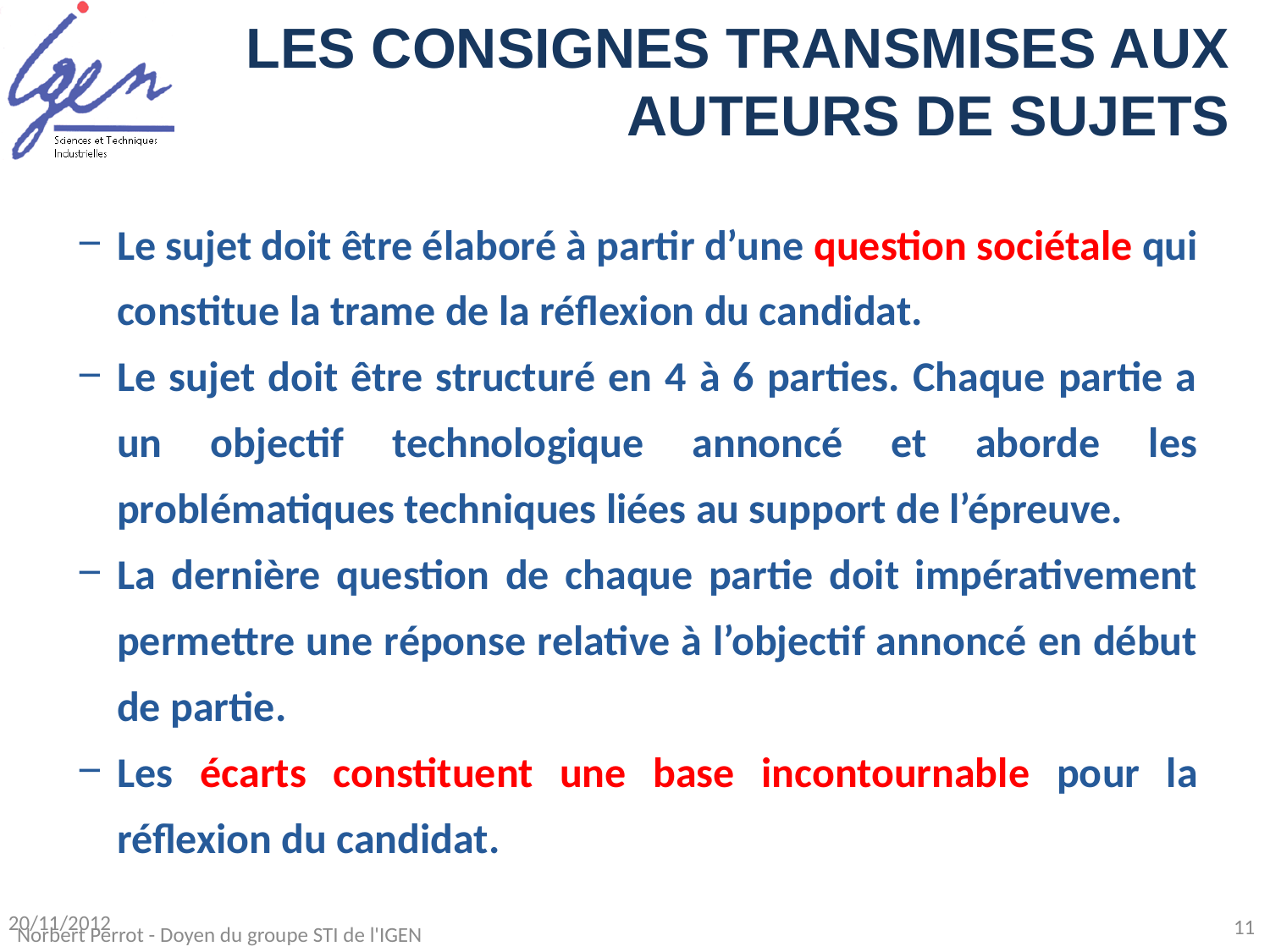

LES CONSIGNES TRANSMISES AUX AUTEURS DE SUJETS
Le sujet doit être élaboré à partir d’une question sociétale qui constitue la trame de la réflexion du candidat.
Le sujet doit être structuré en 4 à 6 parties. Chaque partie a un objectif technologique annoncé et aborde les problématiques techniques liées au support de l’épreuve.
La dernière question de chaque partie doit impérativement permettre une réponse relative à l’objectif annoncé en début de partie.
Les écarts constituent une base incontournable pour la réflexion du candidat.
20/11/2012
11
Norbert Perrot - Doyen du groupe STI de l'IGEN